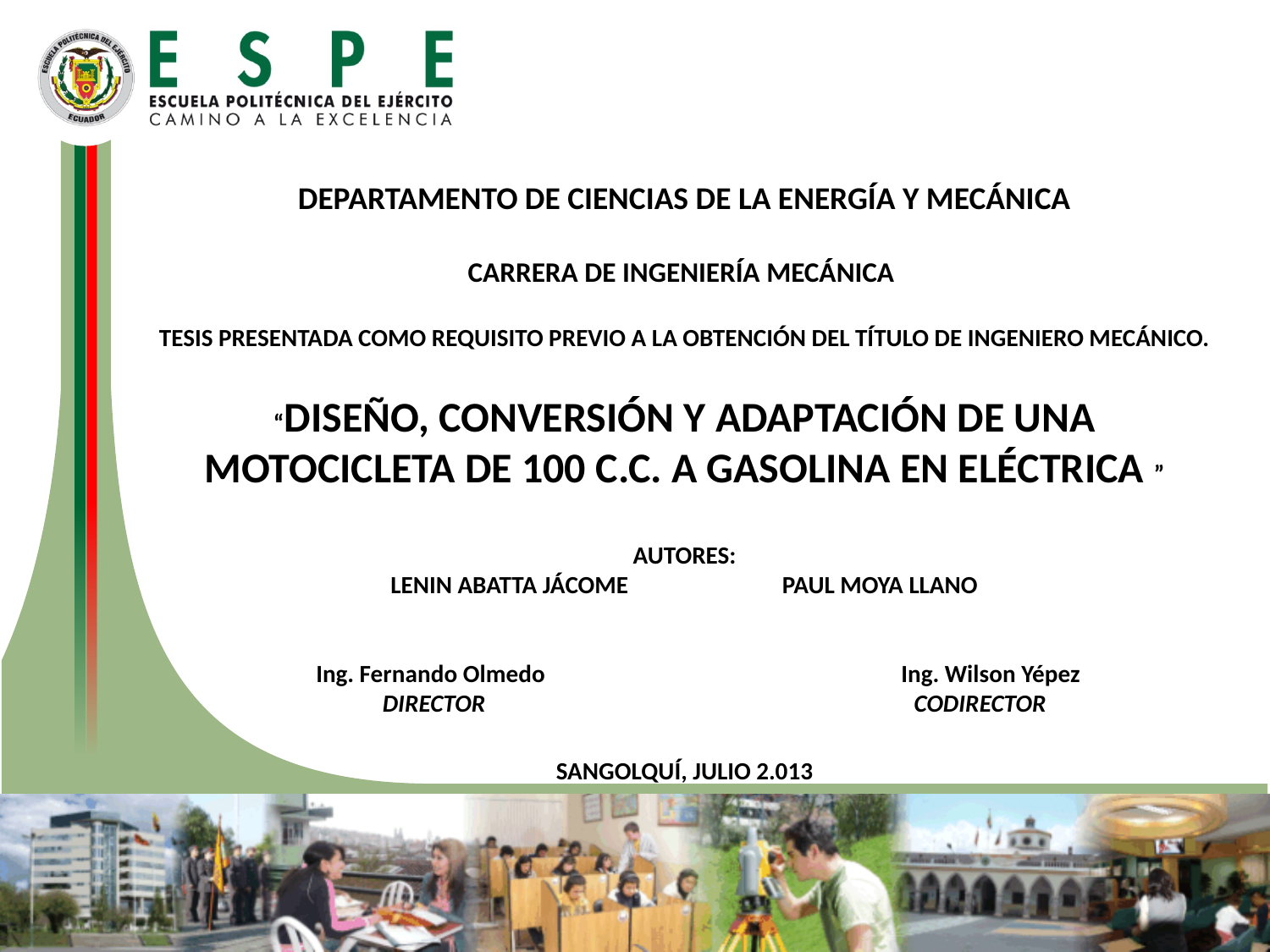

DEPARTAMENTO DE CIENCIAS DE LA ENERGÍA Y MECÁNICA

CARRERA DE INGENIERÍA MECÁNICA

TESIS PRESENTADA COMO REQUISITO PREVIO A LA OBTENCIÓN DEL TÍTULO DE INGENIERO MECÁNICO.

“DISEÑO, CONVERSIÓN Y ADAPTACIÓN DE UNA MOTOCICLETA DE 100 C.C. A GASOLINA EN ELÉCTRICA ”

AUTORES:
LENIN ABATTA JÁCOME                            PAUL MOYA LLANO

     Ing. Fernando Olmedo            	                   	                   Ing. Wilson Yépez
                                          DIRECTOR                                                                              CODIRECTOR

SANGOLQUÍ, JULIO 2.013